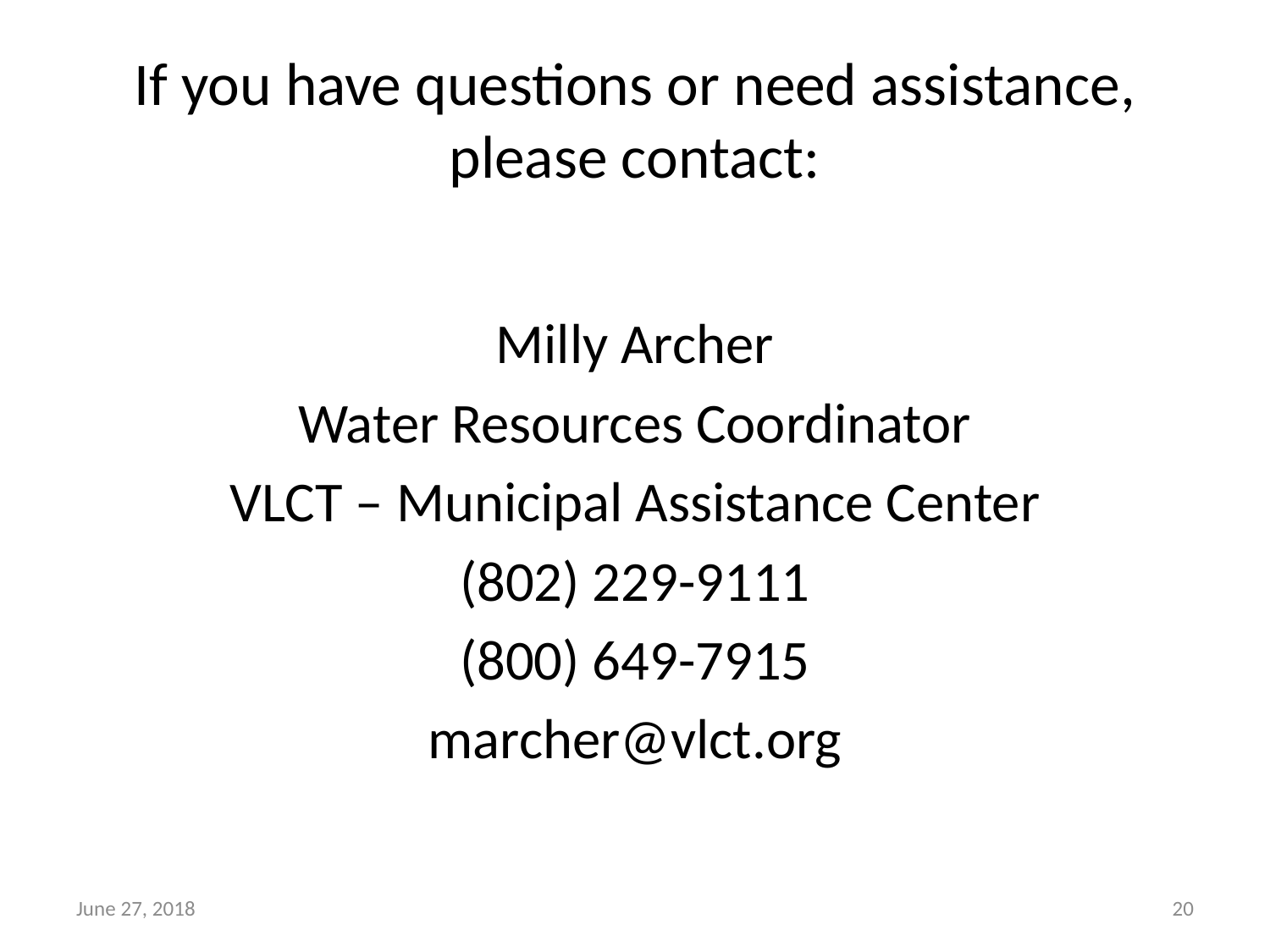

# If you have questions or need assistance, please contact:

Milly Archer
Water Resources Coordinator
VLCT – Municipal Assistance Center
(802) 229-9111
(800) 649-7915
marcher@vlct.org

June 27, 2018

20